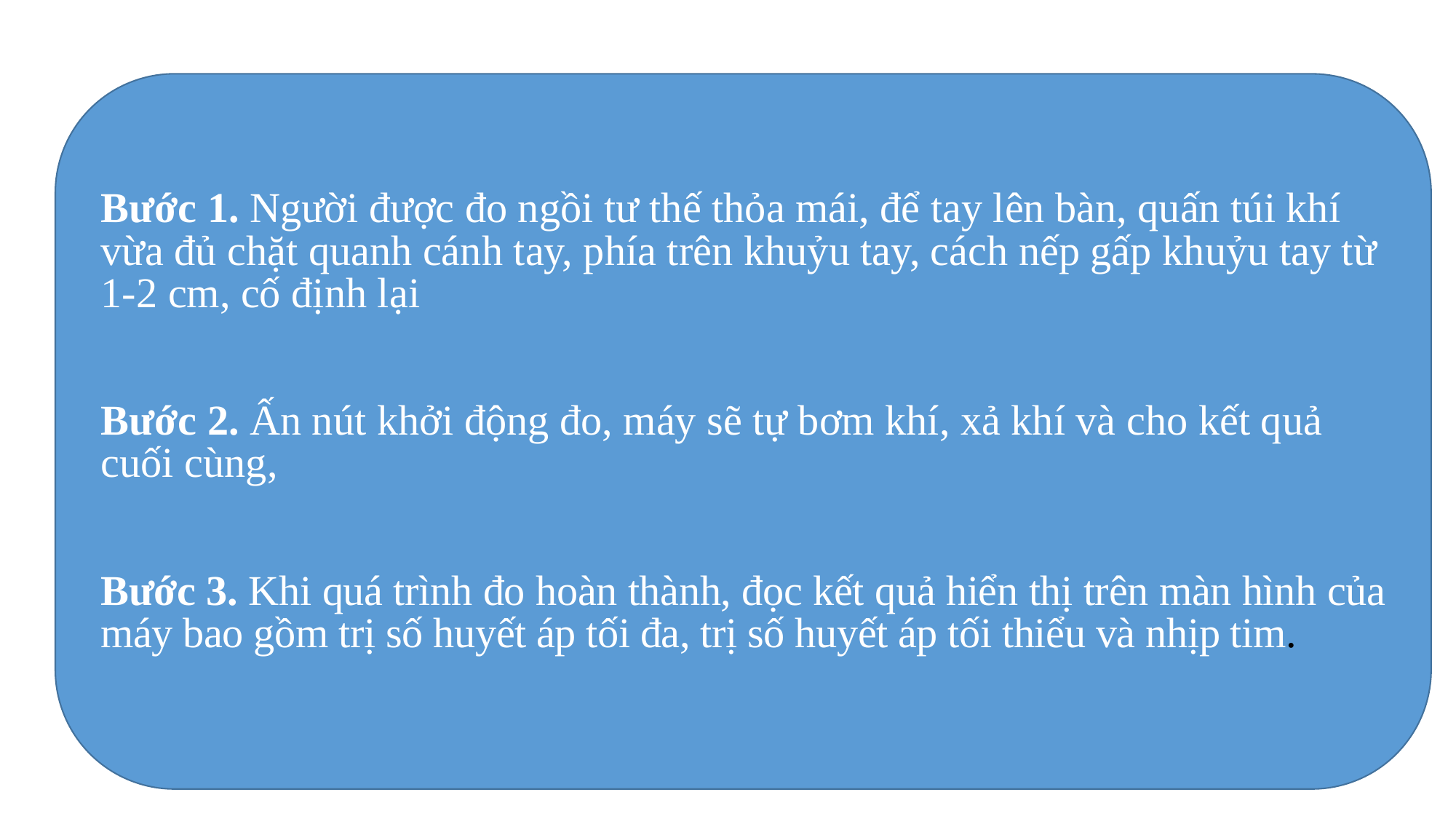

Bước 1. Người được đo ngồi tư thế thỏa mái, để tay lên bàn, quấn túi khí
vừa đủ chặt quanh cánh tay, phía trên khuỷu tay, cách nếp gấp khuỷu tay từ
1-2 cm, cố định lại

Bước 2. Ấn nút khởi động đo, máy sẽ tự bơm khí, xả khí và cho kết quả
cuối cùng,

Bước 3. Khi quá trình đo hoàn thành, đọc kết quả hiển thị trên màn hình của
máy bao gồm trị số huyết áp tối đa, trị số huyết áp tối thiểu và nhịp tim.